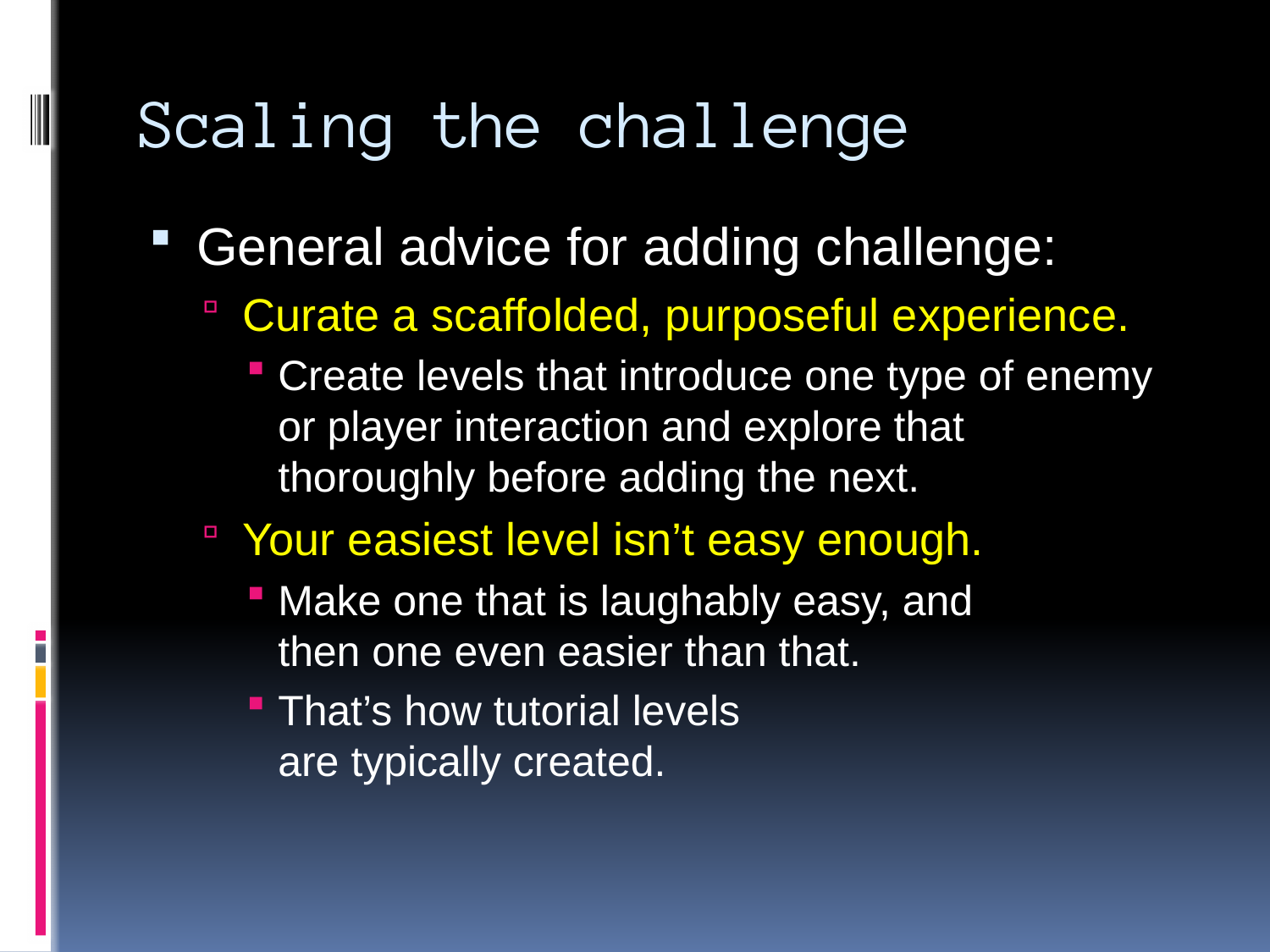

# Scaling the challenge
General advice for adding challenge:
Curate a scaffolded, purposeful experience.
Create levels that introduce one type of enemy	 or player interaction and explore that		 thoroughly before adding the next.
Your easiest level isn’t easy enough.
Make one that is laughably easy, and		 then one even easier than that.
That’s how tutorial levels				 are typically created.